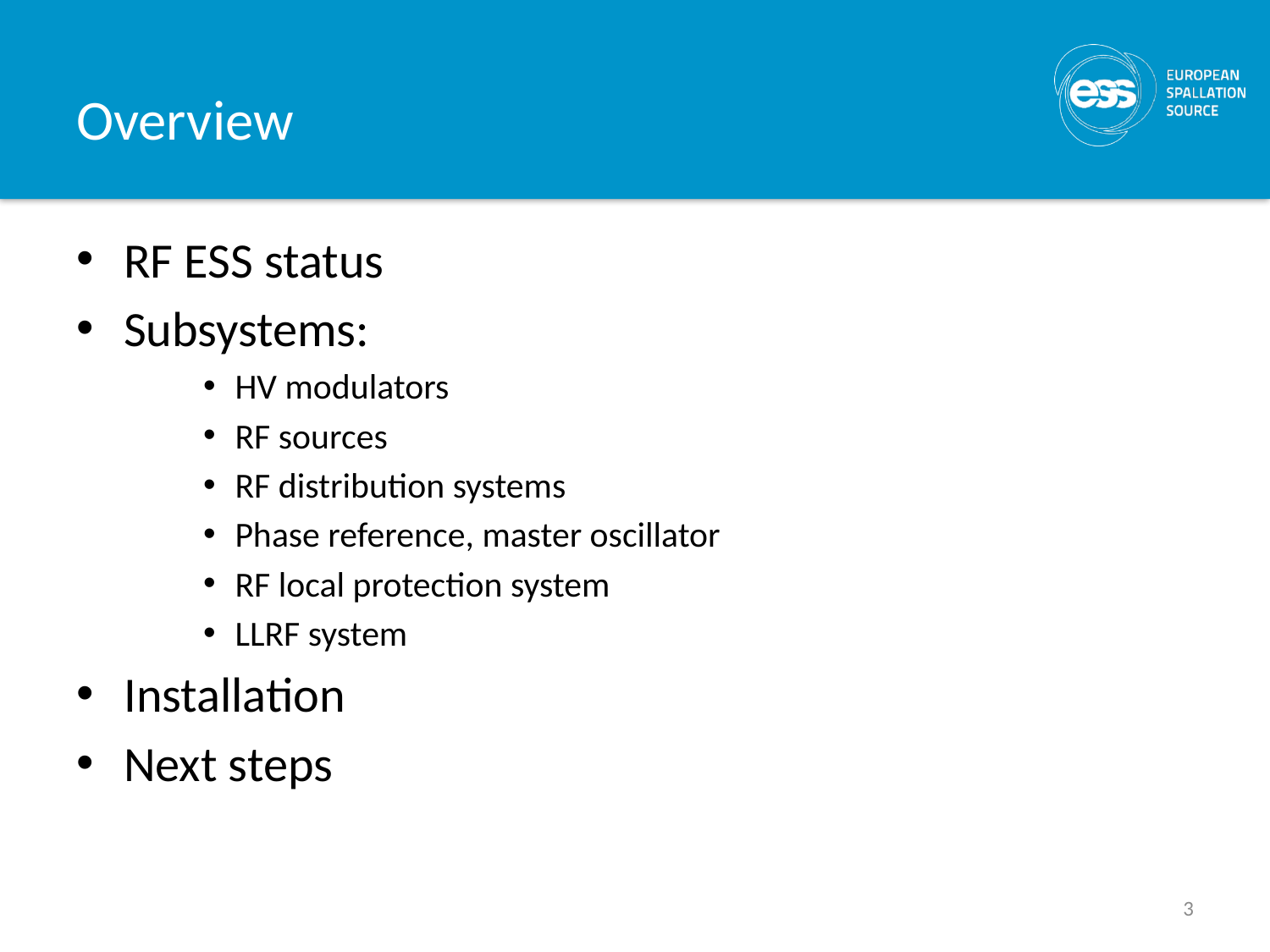

# Overview
RF ESS status
Subsystems:
HV modulators
RF sources
RF distribution systems
Phase reference, master oscillator
RF local protection system
LLRF system
Installation
Next steps
3